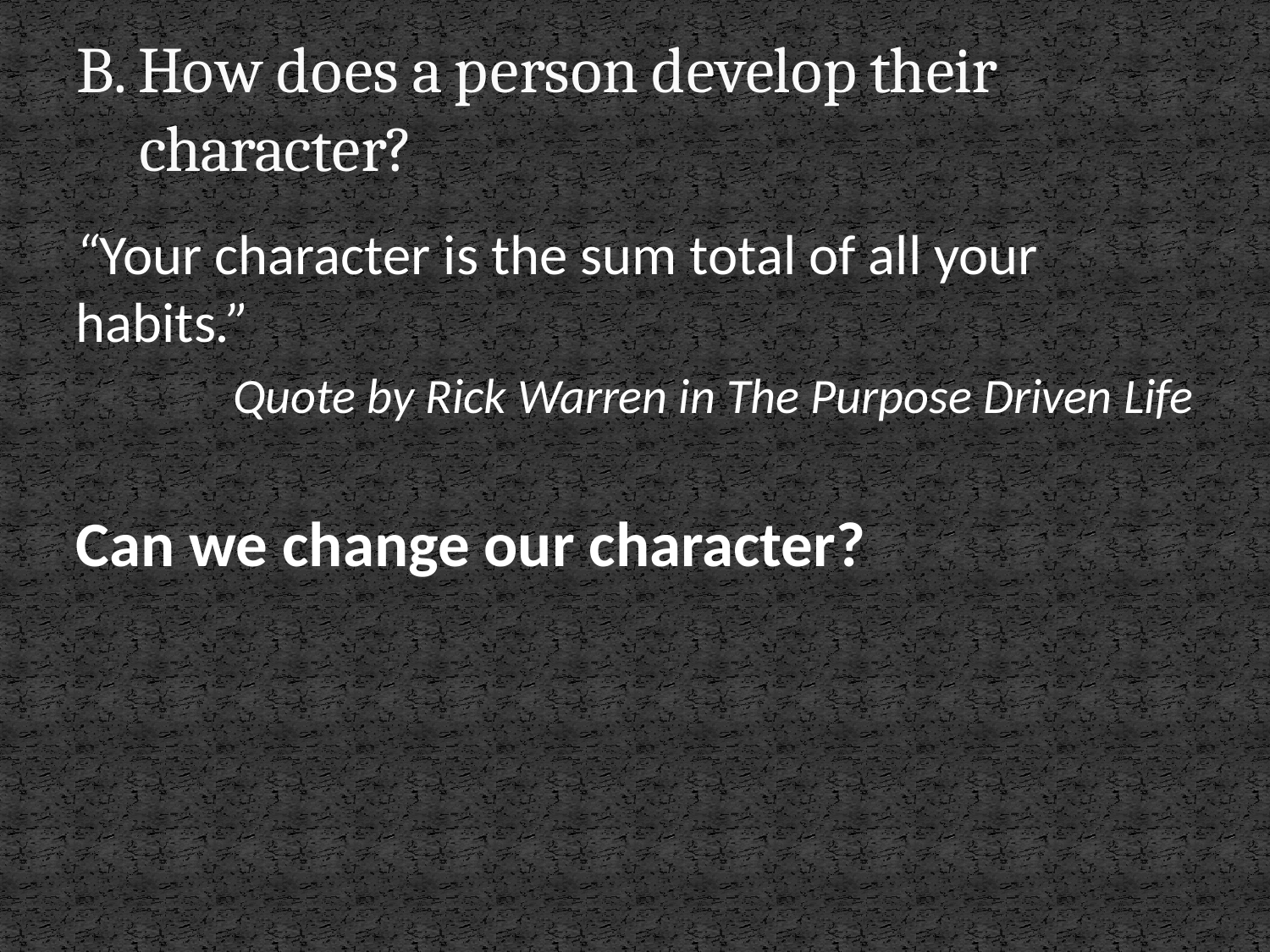

# B.	How does a person develop their character?
“Your character is the sum total of all your habits.”
Quote by Rick Warren in The Purpose Driven Life

Can we change our character?